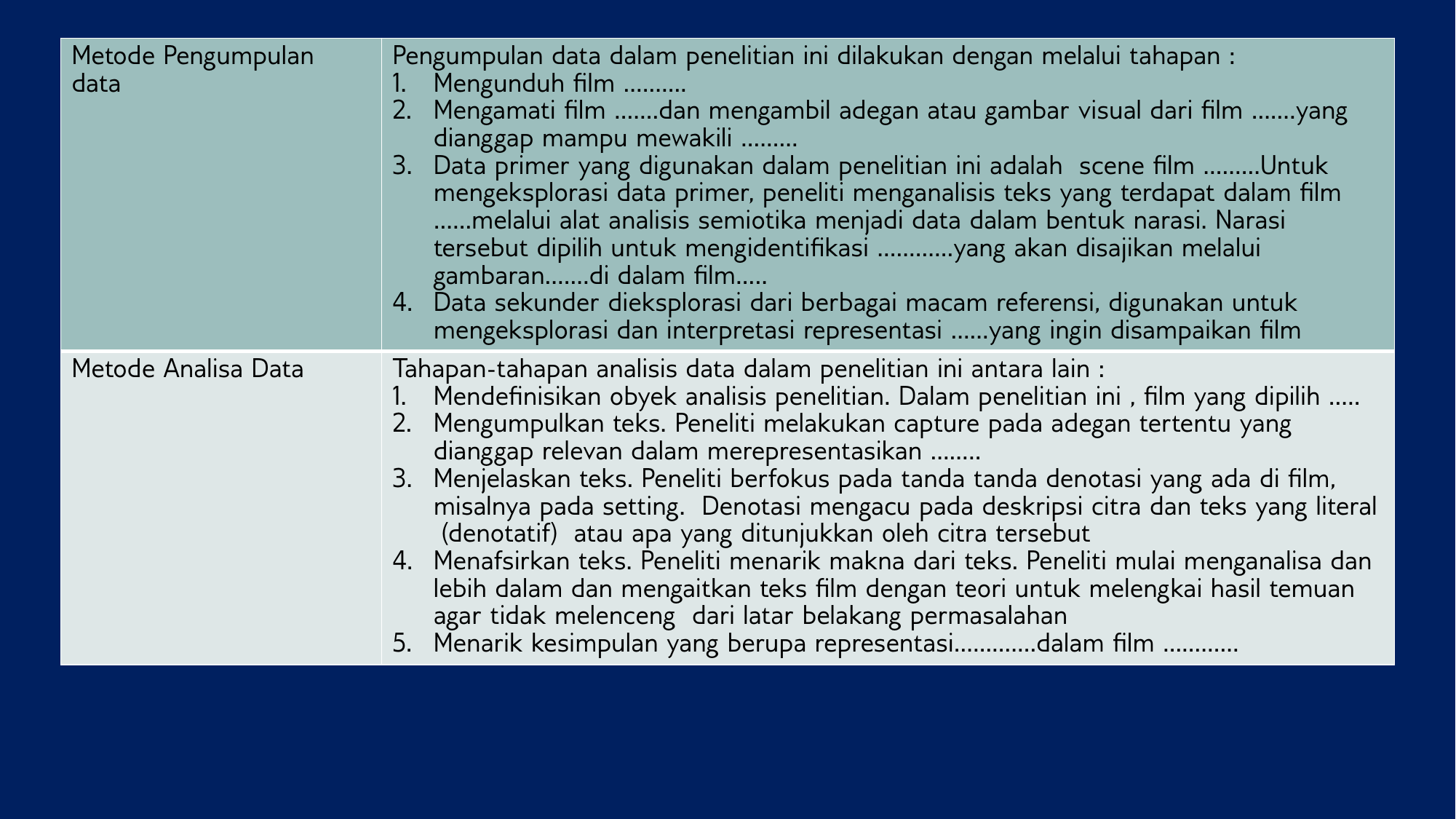

| Metode Pengumpulan data | Pengumpulan data dalam penelitian ini dilakukan dengan melalui tahapan : Mengunduh film ………. Mengamati film …….dan mengambil adegan atau gambar visual dari film …….yang dianggap mampu mewakili ……… Data primer yang digunakan dalam penelitian ini adalah scene film ……...Untuk mengeksplorasi data primer, peneliti menganalisis teks yang terdapat dalam film ……melalui alat analisis semiotika menjadi data dalam bentuk narasi. Narasi tersebut dipilih untuk mengidentifikasi …………yang akan disajikan melalui gambaran…….di dalam film….. Data sekunder dieksplorasi dari berbagai macam referensi, digunakan untuk mengeksplorasi dan interpretasi representasi ……yang ingin disampaikan film |
| --- | --- |
| Metode Analisa Data | Tahapan-tahapan analisis data dalam penelitian ini antara lain : Mendefinisikan obyek analisis penelitian. Dalam penelitian ini , film yang dipilih ….. Mengumpulkan teks. Peneliti melakukan capture pada adegan tertentu yang dianggap relevan dalam merepresentasikan …….. Menjelaskan teks. Peneliti berfokus pada tanda tanda denotasi yang ada di film, misalnya pada setting. Denotasi mengacu pada deskripsi citra dan teks yang literal (denotatif) atau apa yang ditunjukkan oleh citra tersebut Menafsirkan teks. Peneliti menarik makna dari teks. Peneliti mulai menganalisa dan lebih dalam dan mengaitkan teks film dengan teori untuk melengkai hasil temuan agar tidak melenceng dari latar belakang permasalahan Menarik kesimpulan yang berupa representasi………….dalam film ………… |